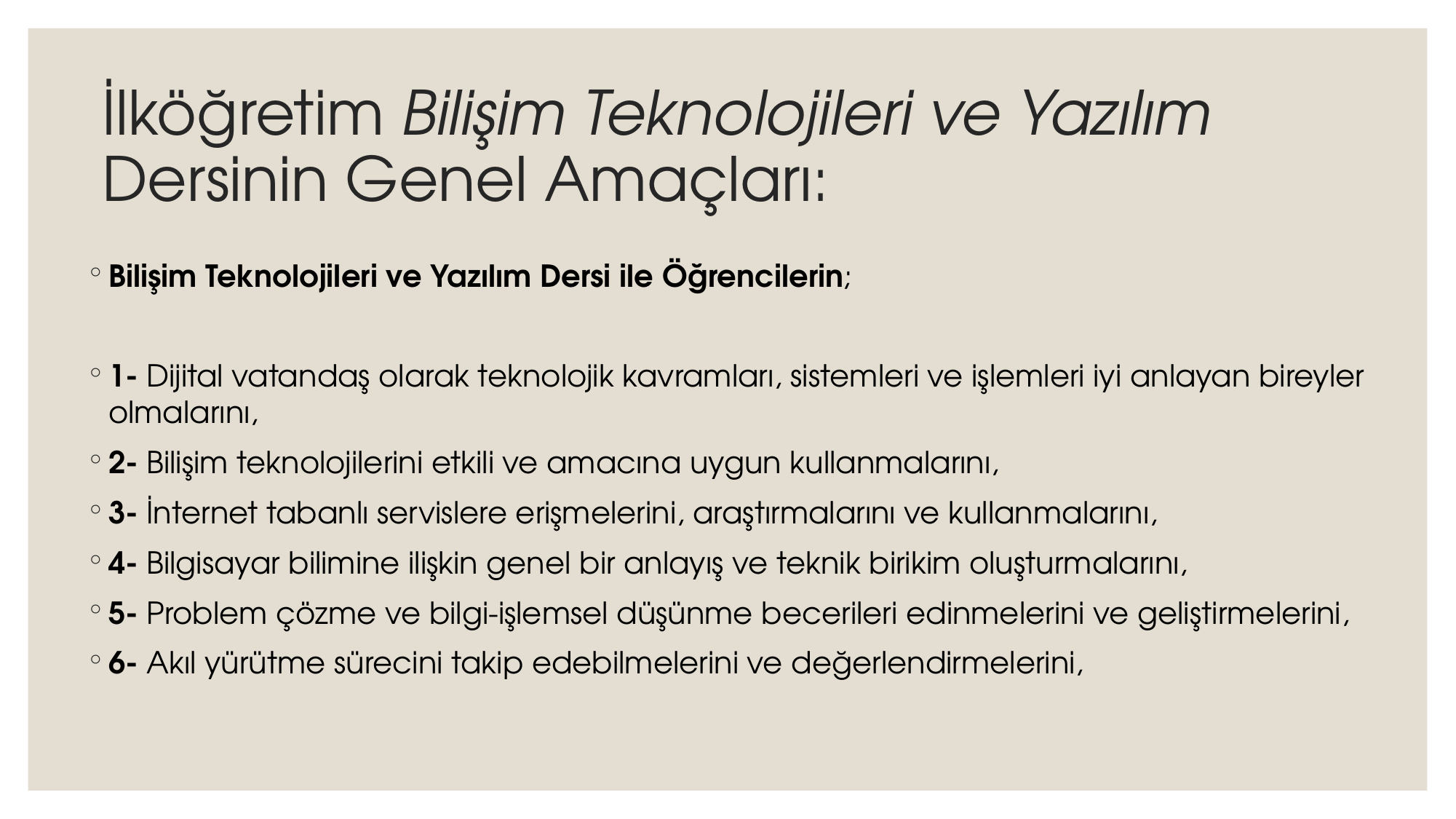

# İlköğretim Bilişim Teknolojileri ve Yazılım Dersinin Genel Amaçları:
Bilişim Teknolojileri ve Yazılım Dersi ile Öğrencilerin;

1- Dijital vatandaş olarak teknolojik kavramları, sistemleri ve işlemleri iyi anlayan bireyler olmalarını,
2- Bilişim teknolojilerini etkili ve amacına uygun kullanmalarını,
3- İnternet tabanlı servislere erişmelerini, araştırmalarını ve kullanmalarını,
4- Bilgisayar bilimine ilişkin genel bir anlayış ve teknik birikim oluşturmalarını,
5- Problem çözme ve bilgi-işlemsel düşünme becerileri edinmelerini ve geliştirmelerini,
6- Akıl yürütme sürecini takip edebilmelerini ve değerlendirmelerini,